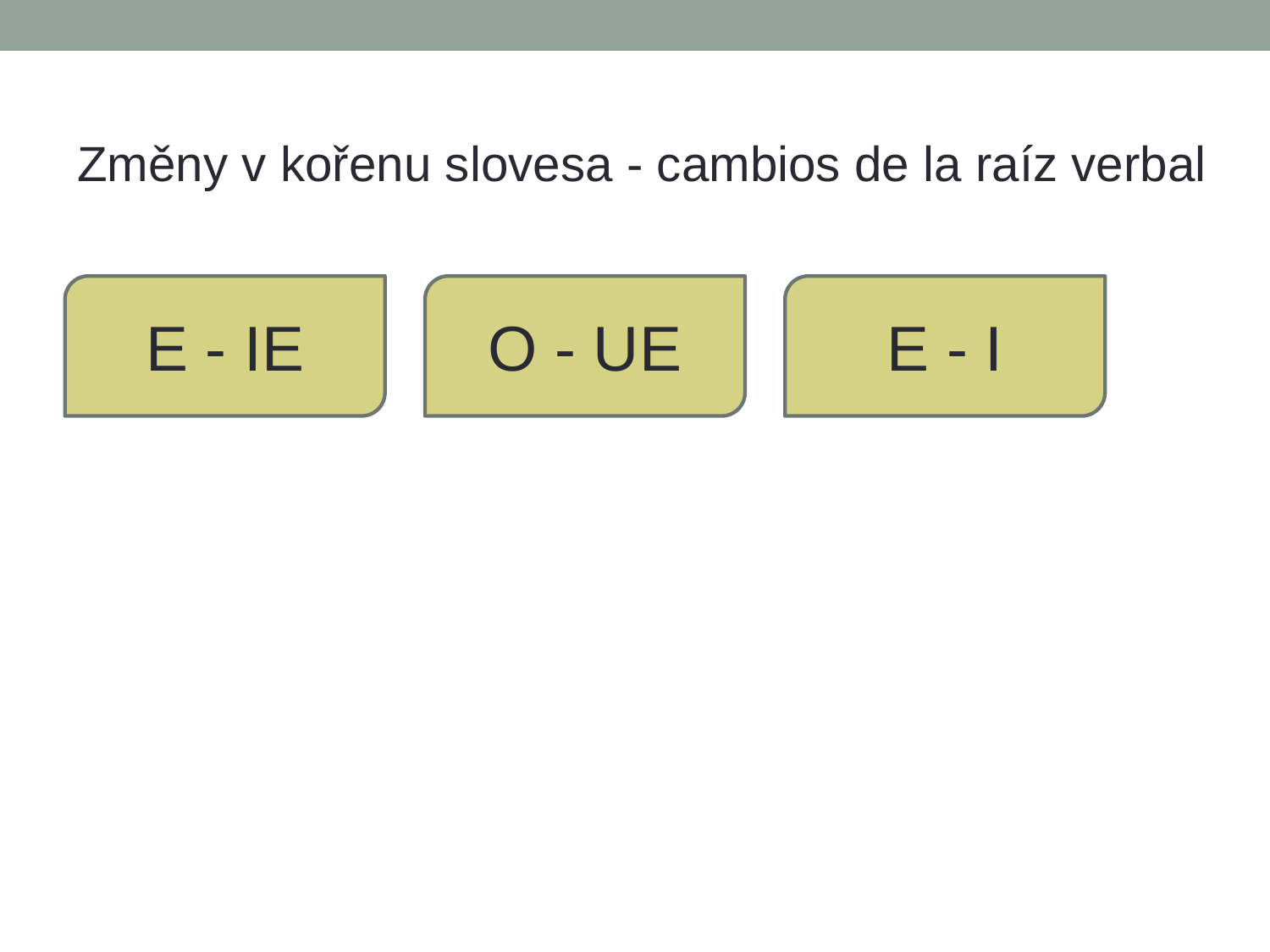

Změny v kořenu slovesa - cambios de la raíz verbal
E - IE
O - UE
E - I